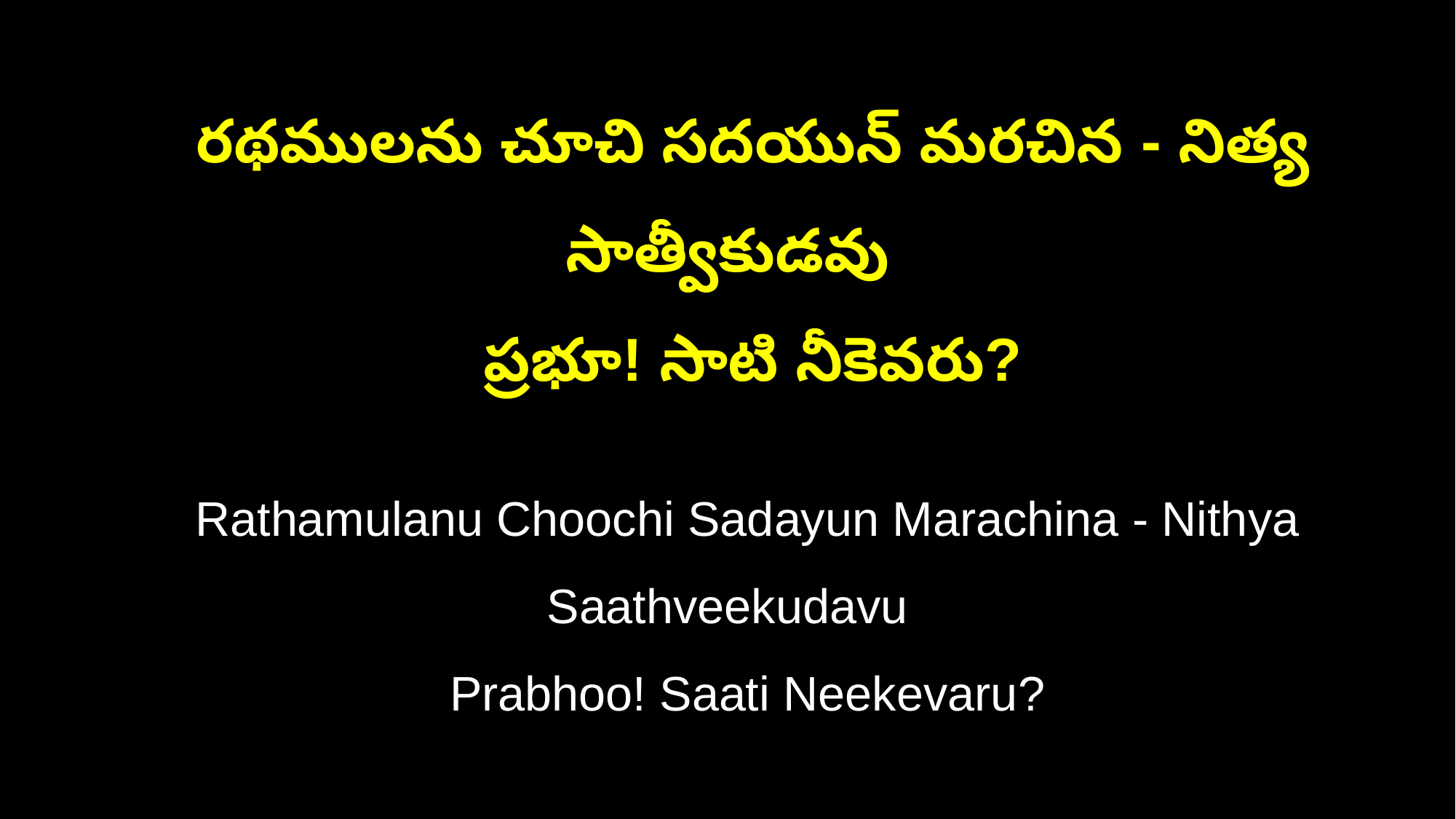

రథములను చూచి సదయున్ మరచిన - నిత్య సాత్వీకుడవు
   ప్రభూ! సాటి నీకెవరు?
   Rathamulanu Choochi Sadayun Marachina - Nithya Saathveekudavu
   Prabhoo! Saati Neekevaru?